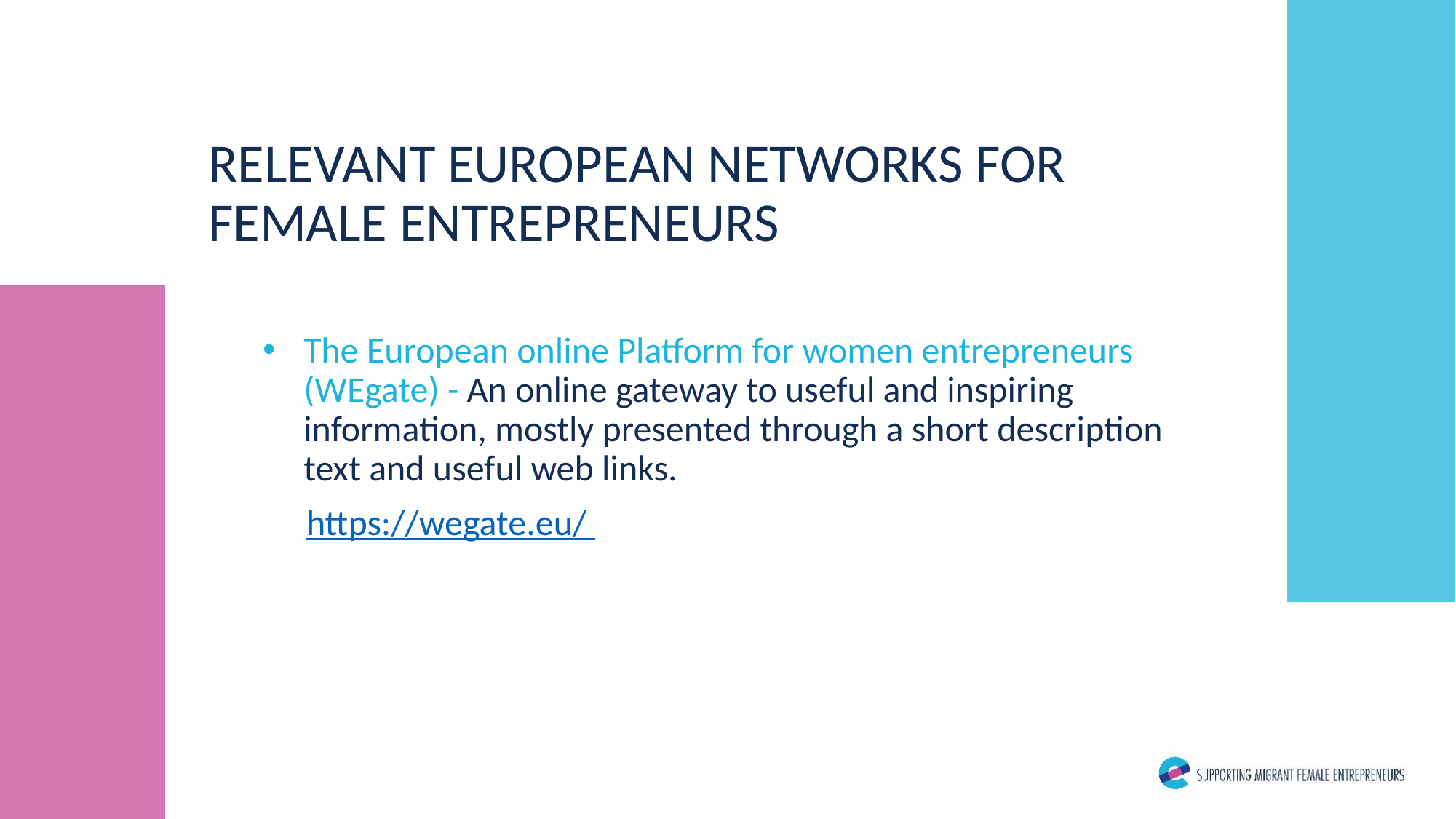

RELEVANT EUROPEAN NETWORKS FOR
FEMALE ENTREPRENEURS

The European online Platform for women entrepreneurs (WEgate) - An online gateway to useful and inspiring information, mostly presented through a short description
text and useful web links.
​            https://wegate.eu/

​